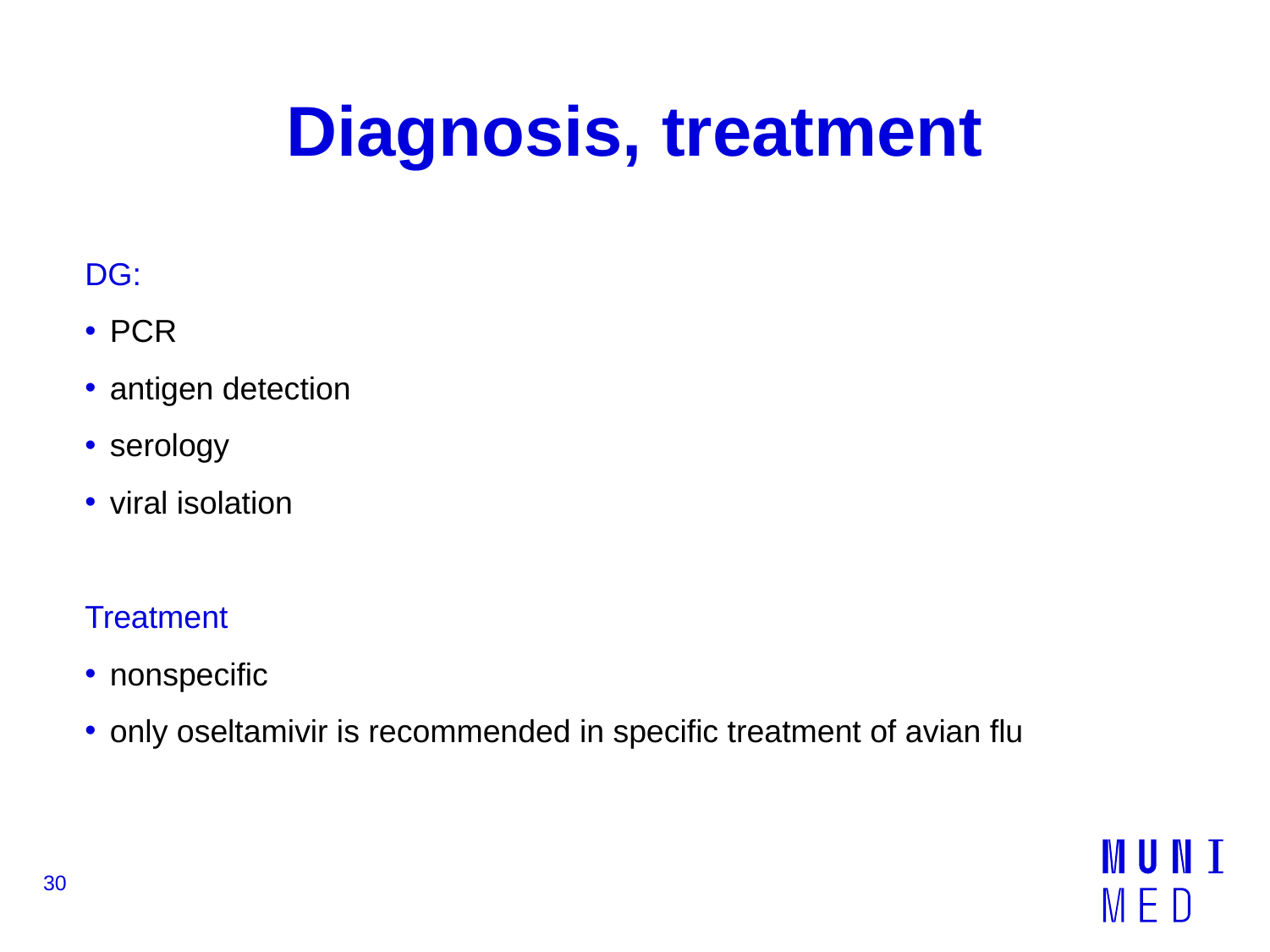

# Diagnosis, treatment
DG:
PCR
antigen detection
serology
viral isolation

Treatment
nonspecific
only oseltamivir is recommended in specific treatment of avian flu
30